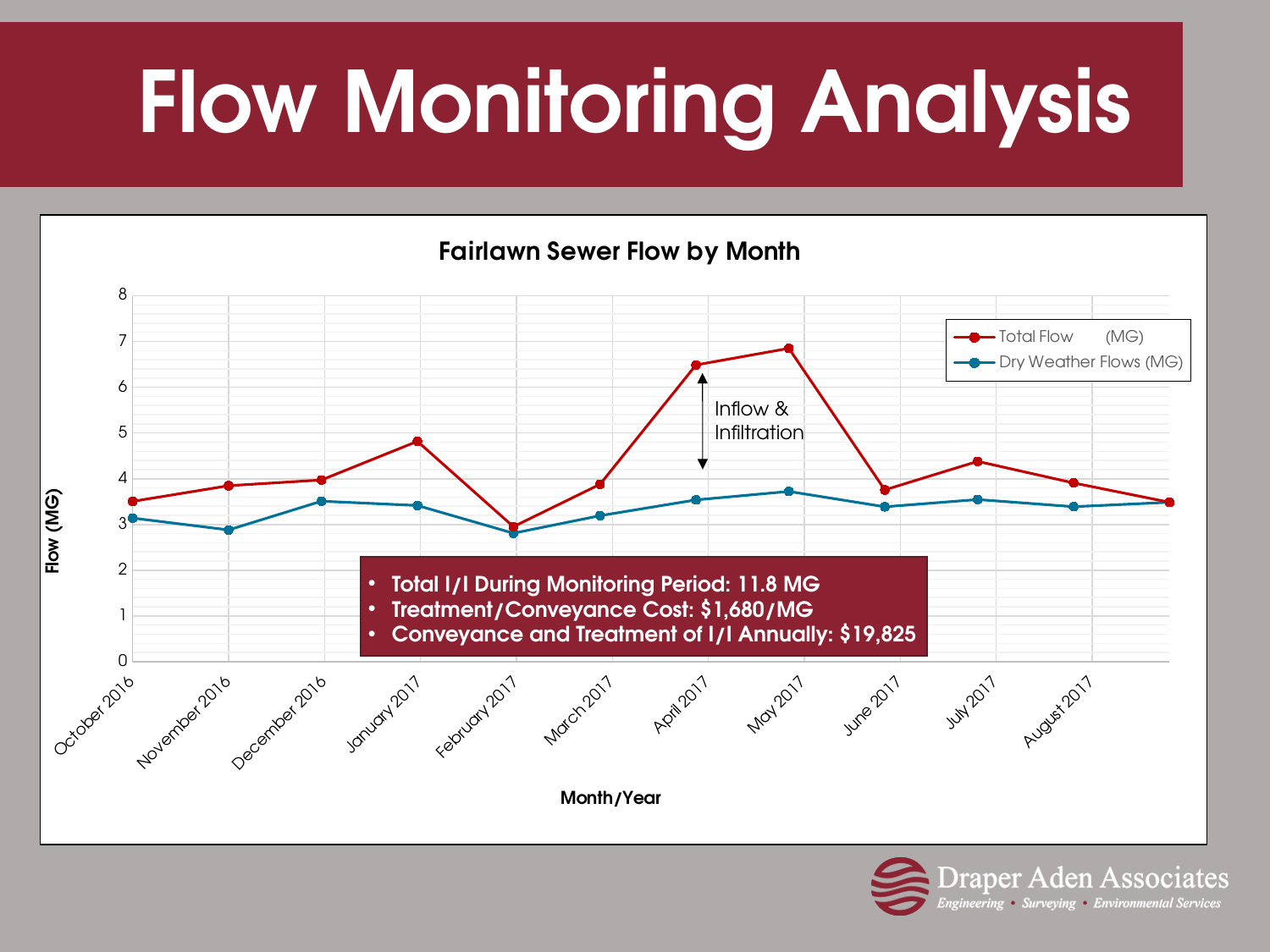

# Flow Monitoring Analysis

### Chart: Fairlawn Sewer Flow by Month

| Category | Total Flow        (MG) |  |
|---|---|---|
Inflow &
Infiltration

Total I/I During Monitoring Period: 11.8 MG
Treatment/Conveyance Cost: $1,680/MG
Conveyance and Treatment of I/I Annually: $19,825